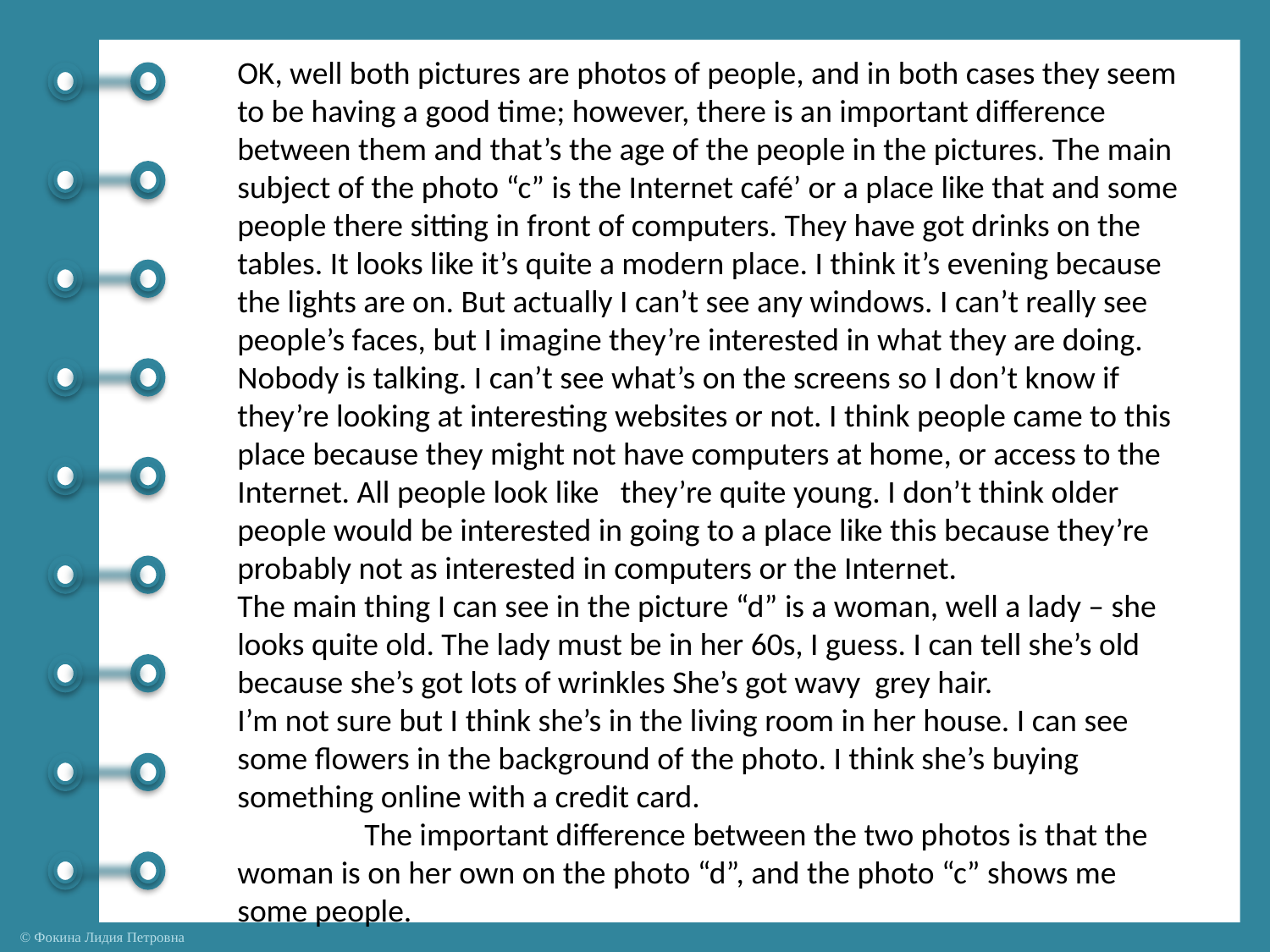

OK, well both pictures are photos of people, and in both cases they seem to be having a good time; however, there is an important difference between them and that’s the age of the people in the pictures. The main subject of the photo “c” is the Internet café’ or a place like that and some people there sitting in front of computers. They have got drinks on the tables. It looks like it’s quite a modern place. I think it’s evening because the lights are on. But actually I can’t see any windows. I can’t really see people’s faces, but I imagine they’re interested in what they are doing. Nobody is talking. I can’t see what’s on the screens so I don’t know if they’re looking at interesting websites or not. I think people came to this place because they might not have computers at home, or access to the Internet. All people look like   they’re quite young. I don’t think older people would be interested in going to a place like this because they’re probably not as interested in computers or the Internet.
The main thing I can see in the picture “d” is a woman, well a lady – she looks quite old. The lady must be in her 60s, I guess. I can tell she’s old because she’s got lots of wrinkles She’s got wavy  grey hair.
I’m not sure but I think she’s in the living room in her house. I can see some flowers in the background of the photo. I think she’s buying something online with a credit card.
	The important difference between the two photos is that the woman is on her own on the photo “d”, and the photo “c” shows me some people.